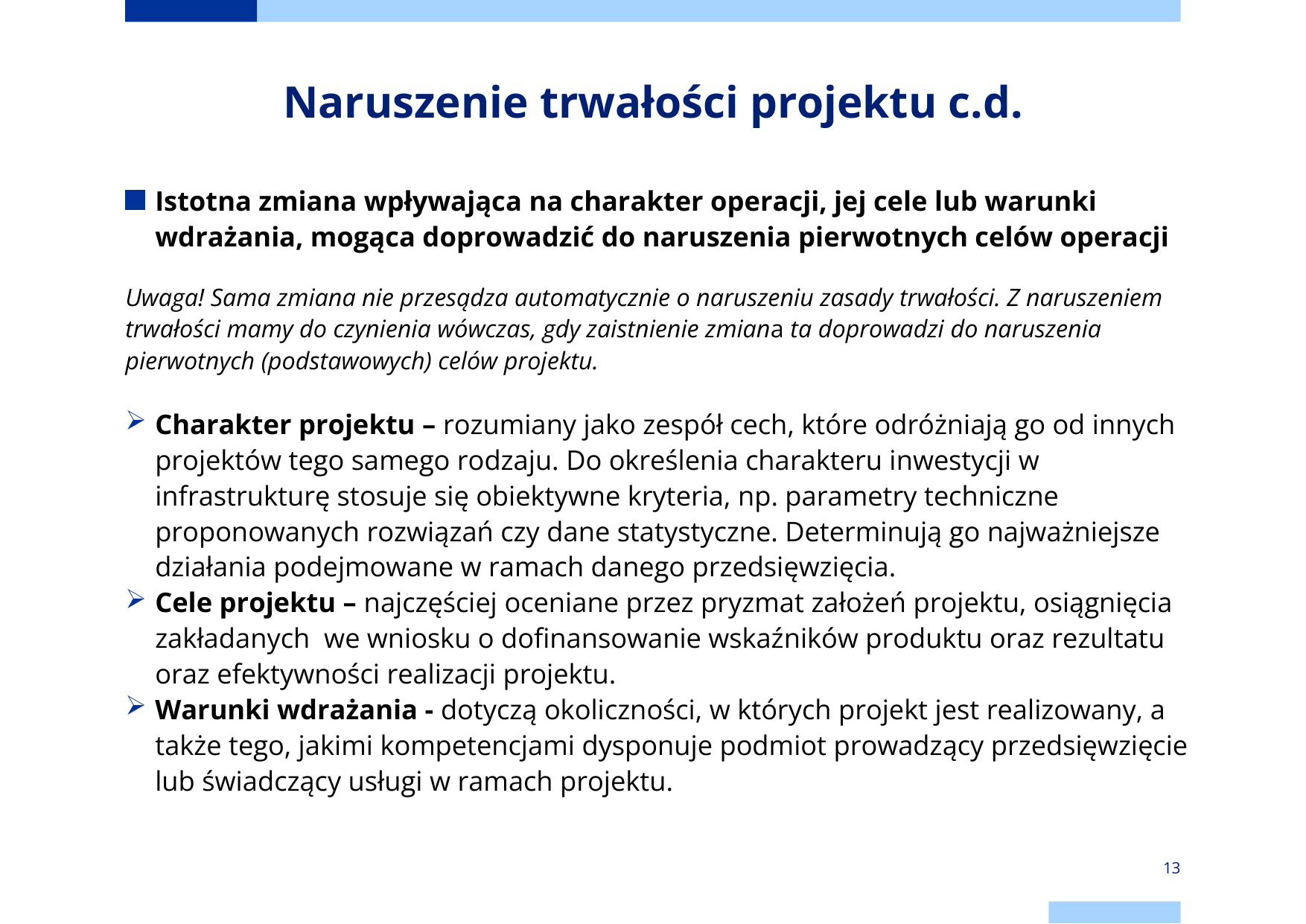

# Naruszenie trwałości projektu c.d.
Istotna zmiana wpływająca na charakter operacji, jej cele lub warunki wdrażania, mogąca doprowadzić do naruszenia pierwotnych celów operacji

Uwaga! Sama zmiana nie przesądza automatycznie o naruszeniu zasady trwałości. Z naruszeniem trwałości mamy do czynienia wówczas, gdy zaistnienie zmiana ta doprowadzi do naruszenia pierwotnych (podstawowych) celów projektu.

Charakter projektu – rozumiany jako zespół cech, które odróżniają go od innych projektów tego samego rodzaju. Do określenia charakteru inwestycji w infrastrukturę stosuje się obiektywne kryteria, np. parametry techniczne proponowanych rozwiązań czy dane statystyczne. Determinują go najważniejsze działania podejmowane w ramach danego przedsięwzięcia.
Cele projektu – najczęściej oceniane przez pryzmat założeń projektu, osiągnięcia zakładanych  we wniosku o dofinansowanie wskaźników produktu oraz rezultatu oraz efektywności realizacji projektu.
Warunki wdrażania - dotyczą okoliczności, w których projekt jest realizowany, a także tego, jakimi kompetencjami dysponuje podmiot prowadzący przedsięwzięcie lub świadczący usługi w ramach projektu.

13